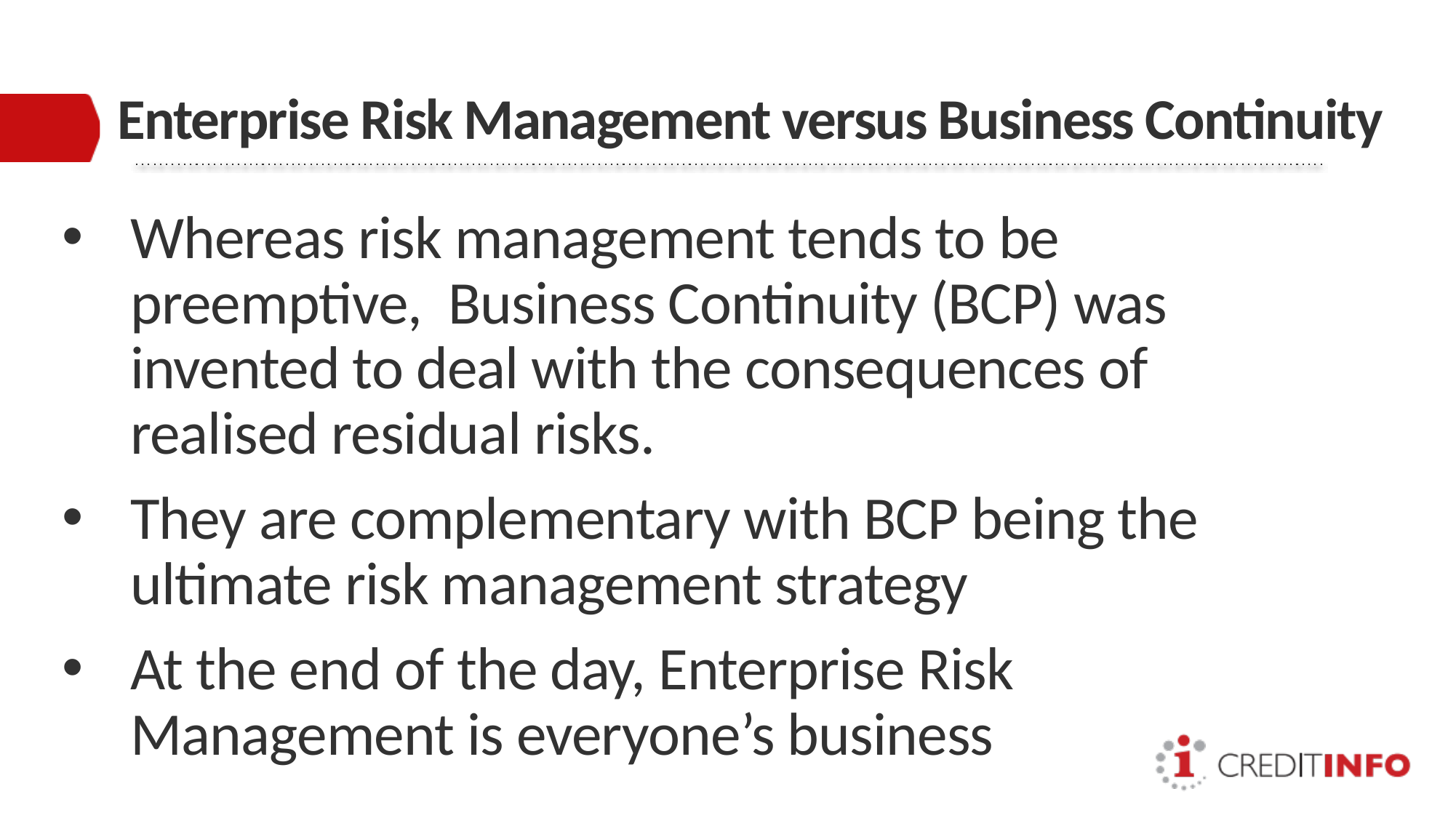

# Enterprise Risk Management versus Business Continuity
Whereas risk management tends to be preemptive,  Business Continuity (BCP) was invented to deal with the consequences of realised residual risks.
They are complementary with BCP being the ultimate risk management strategy
At the end of the day, Enterprise Risk Management is everyone’s business